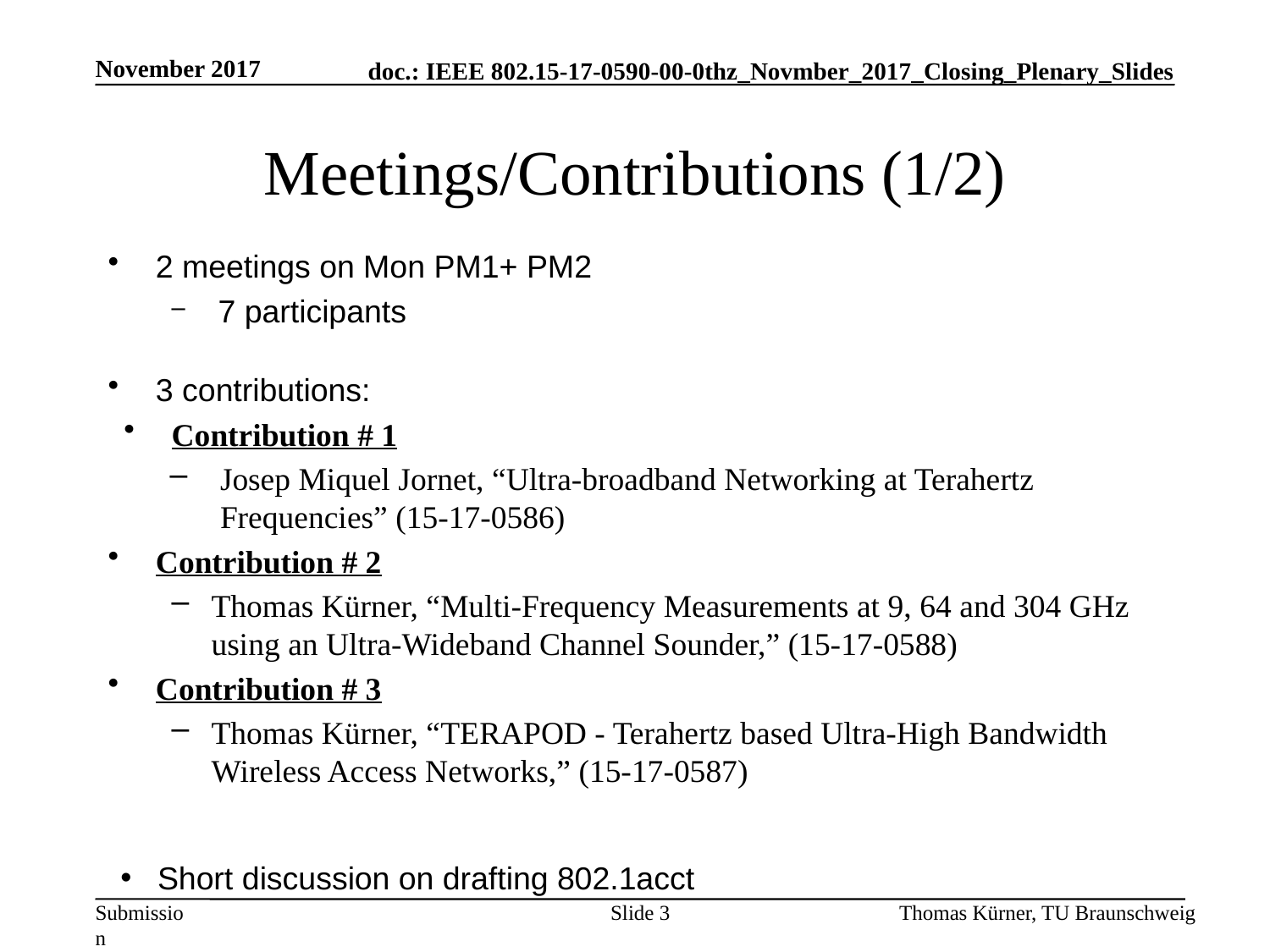

November 2017
# Meetings/Contributions (1/2)
2 meetings on Mon PM1+ PM2
 7 participants

3 contributions:
Contribution # 1
Josep Miquel Jornet, “Ultra-broadband Networking at Terahertz Frequencies” (15-17-0586)
Contribution # 2
Thomas Kürner, “Multi-Frequency Measurements at 9, 64 and 304 GHz using an Ultra-Wideband Channel Sounder,” (15-17-0588)
Contribution # 3
Thomas Kürner, “TERAPOD - Terahertz based Ultra-High Bandwidth Wireless Access Networks,” (15-17-0587)

Short discussion on drafting 802.1acct

Slide 3
Thomas Kürner, TU Braunschweig